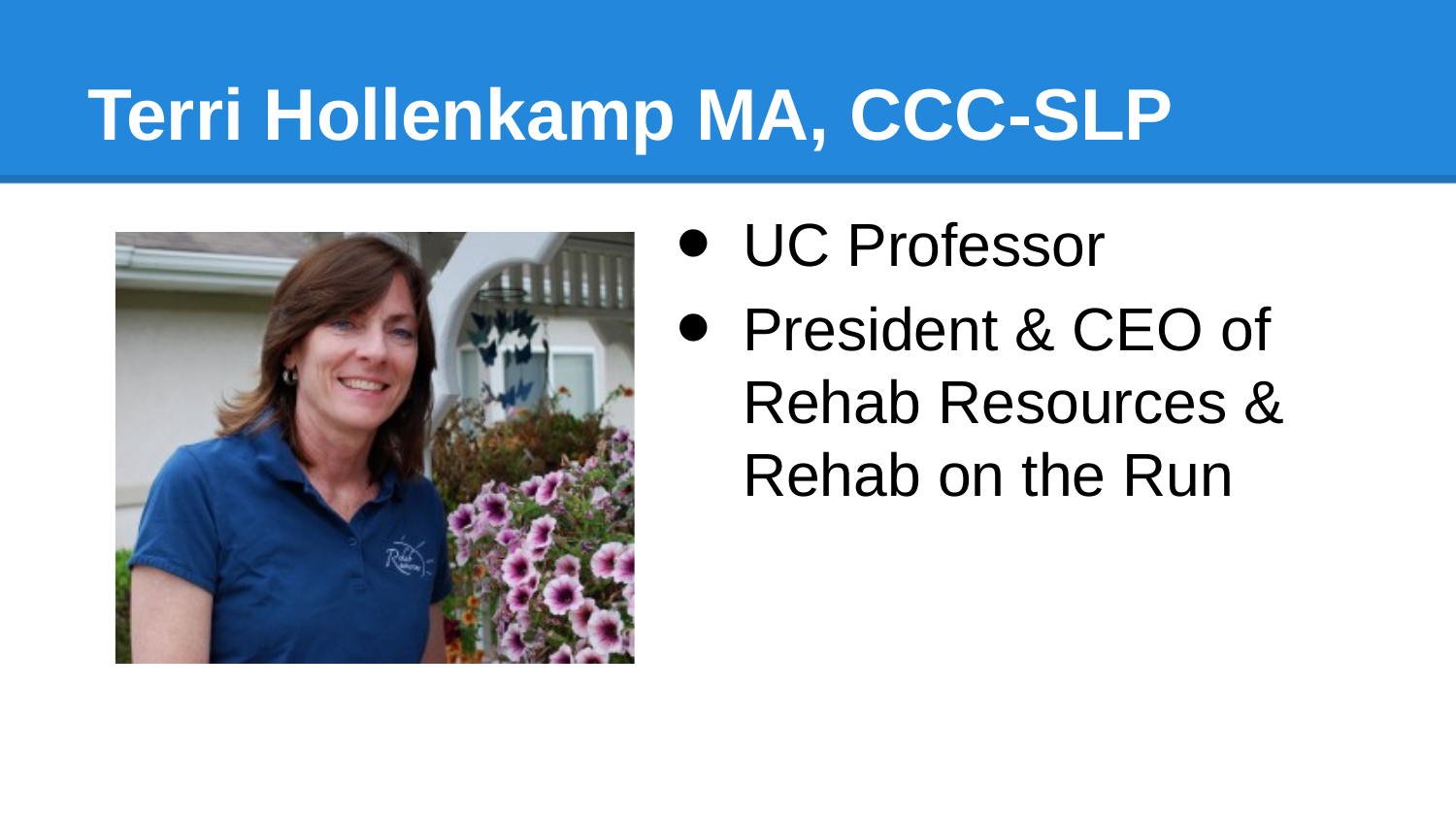

# Terri Hollenkamp MA, CCC-SLP
UC Professor
President & CEO of Rehab Resources & Rehab on the Run